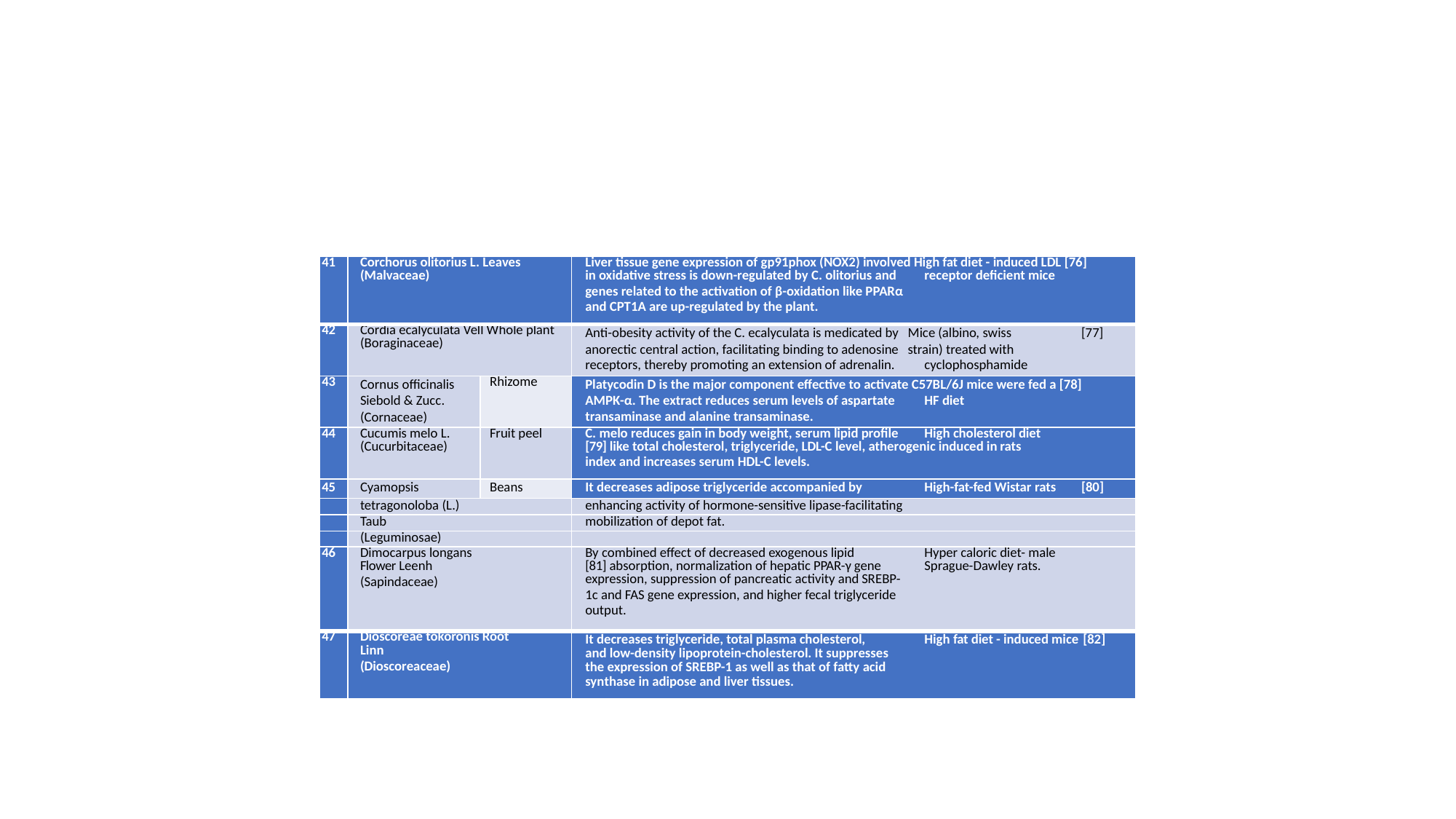

#
| 41 | Corchorus olitorius L. Leaves (Malvaceae) |  | Liver tissue gene expression of gp91phox (NOX2) involved High fat diet - induced LDL [76] in oxidative stress is down-regulated by C. olitorius and receptor deficient mice genes related to the activation of β-oxidation like PPARα and CPT1A are up-regulated by the plant. |
| --- | --- | --- | --- |
| 42 | Cordia ecalyculata Vell Whole plant (Boraginaceae) |  | Anti-obesity activity of the C. ecalyculata is medicated by Mice (albino, swiss [77] anorectic central action, facilitating binding to adenosine strain) treated with receptors, thereby promoting an extension of adrenalin. cyclophosphamide |
| 43 | Cornus officinalis Siebold & Zucc. (Cornaceae) | Rhizome | Platycodin D is the major component effective to activate C57BL/6J mice were fed a [78] AMPK-α. The extract reduces serum levels of aspartate HF diet transaminase and alanine transaminase. |
| 44 | Cucumis melo L. (Cucurbitaceae) | Fruit peel | C. melo reduces gain in body weight, serum lipid profile High cholesterol diet [79] like total cholesterol, triglyceride, LDL-C level, atherogenic induced in rats index and increases serum HDL-C levels. |
| 45 | Cyamopsis | Beans | It decreases adipose triglyceride accompanied by High-fat-fed Wistar rats [80] |
|  | tetragonoloba (L.) |  | enhancing activity of hormone-sensitive lipase-facilitating |
|  | Taub |  | mobilization of depot fat. |
|  | (Leguminosae) |  |  |
| 46 | Dimocarpus longans Flower Leenh (Sapindaceae) |  | By combined effect of decreased exogenous lipid Hyper caloric diet- male [81] absorption, normalization of hepatic PPAR-γ gene Sprague-Dawley rats. expression, suppression of pancreatic activity and SREBP- 1c and FAS gene expression, and higher fecal triglyceride output. |
| 47 | Dioscoreae tokoronis Root Linn (Dioscoreaceae) |  | It decreases triglyceride, total plasma cholesterol, High fat diet - induced mice [82] and low-density lipoprotein-cholesterol. It suppresses the expression of SREBP-1 as well as that of fatty acid synthase in adipose and liver tissues. |